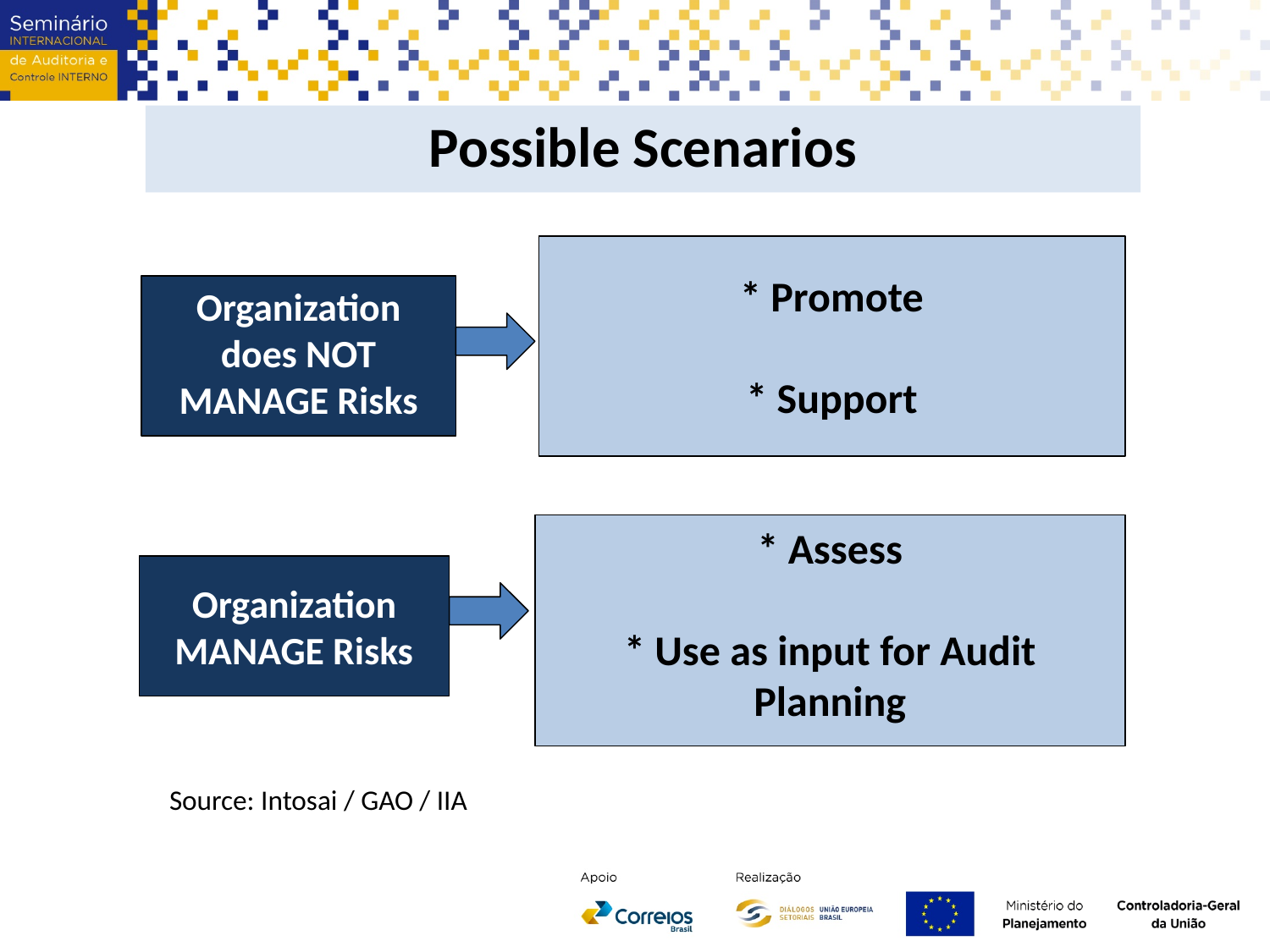

Possible Scenarios
* Promote

* Support
Organization does NOT MANAGE Risks

* Assess

* Use as input for Audit Planning
Organization MANAGE Risks

Source: Intosai / GAO / IIA